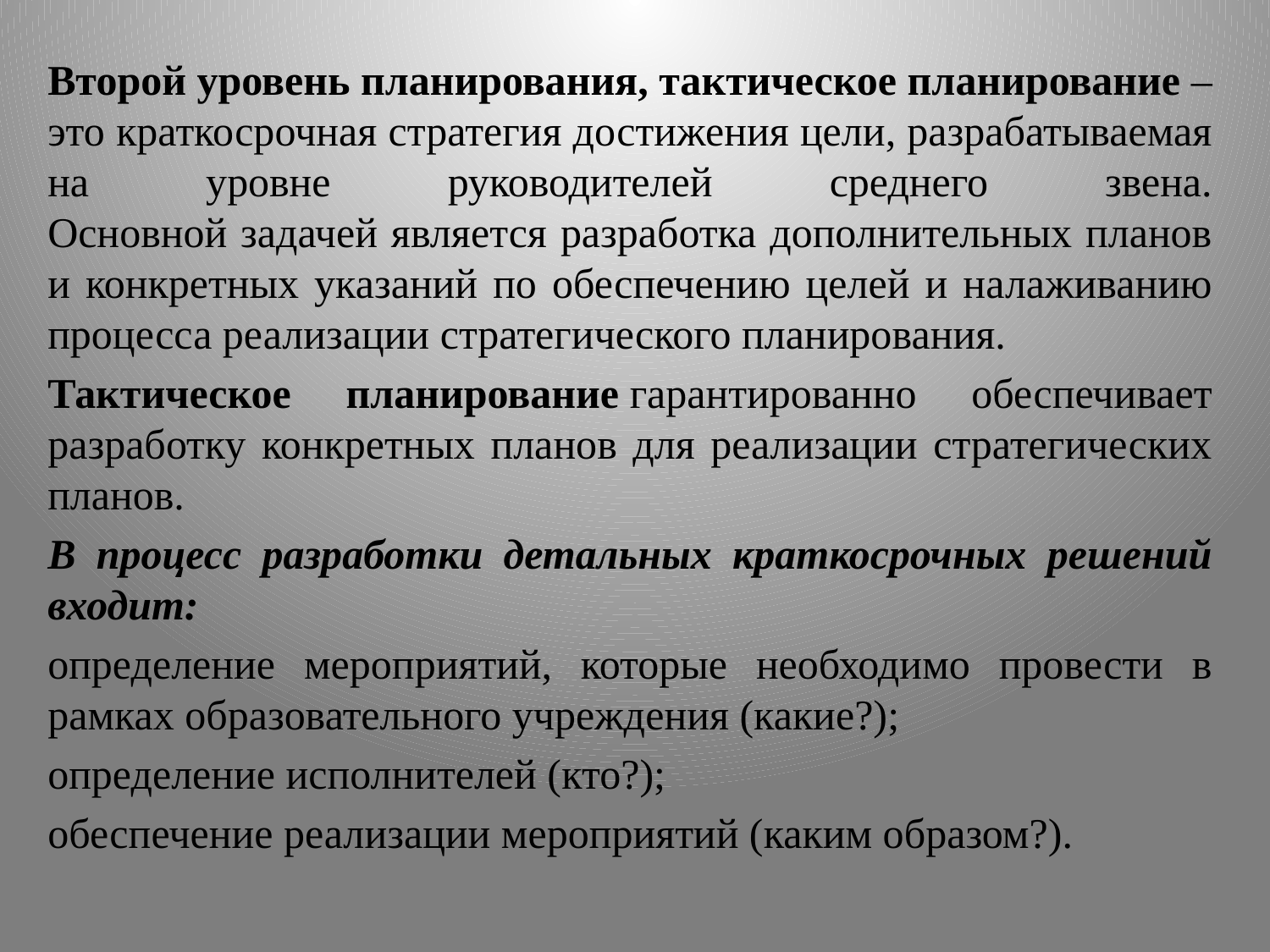

Второй уровень планирования, тактическое планирование – это краткосрочная стратегия достижения цели, разрабатываемая на уровне руководителей среднего звена.
Основной задачей является разработка дополнительных планов и конкретных указаний по обеспечению целей и налаживанию процесса реализации стратегического планирования.
Тактическое планирование гарантированно обеспечивает разработку конкретных планов для реализации стратегических планов.
В процесс разработки детальных краткосрочных решений входит:
определение мероприятий, которые необходимо провести в рамках образовательного учреждения (какие?);
определение исполнителей (кто?);
обеспечение реализации мероприятий (каким образом?).